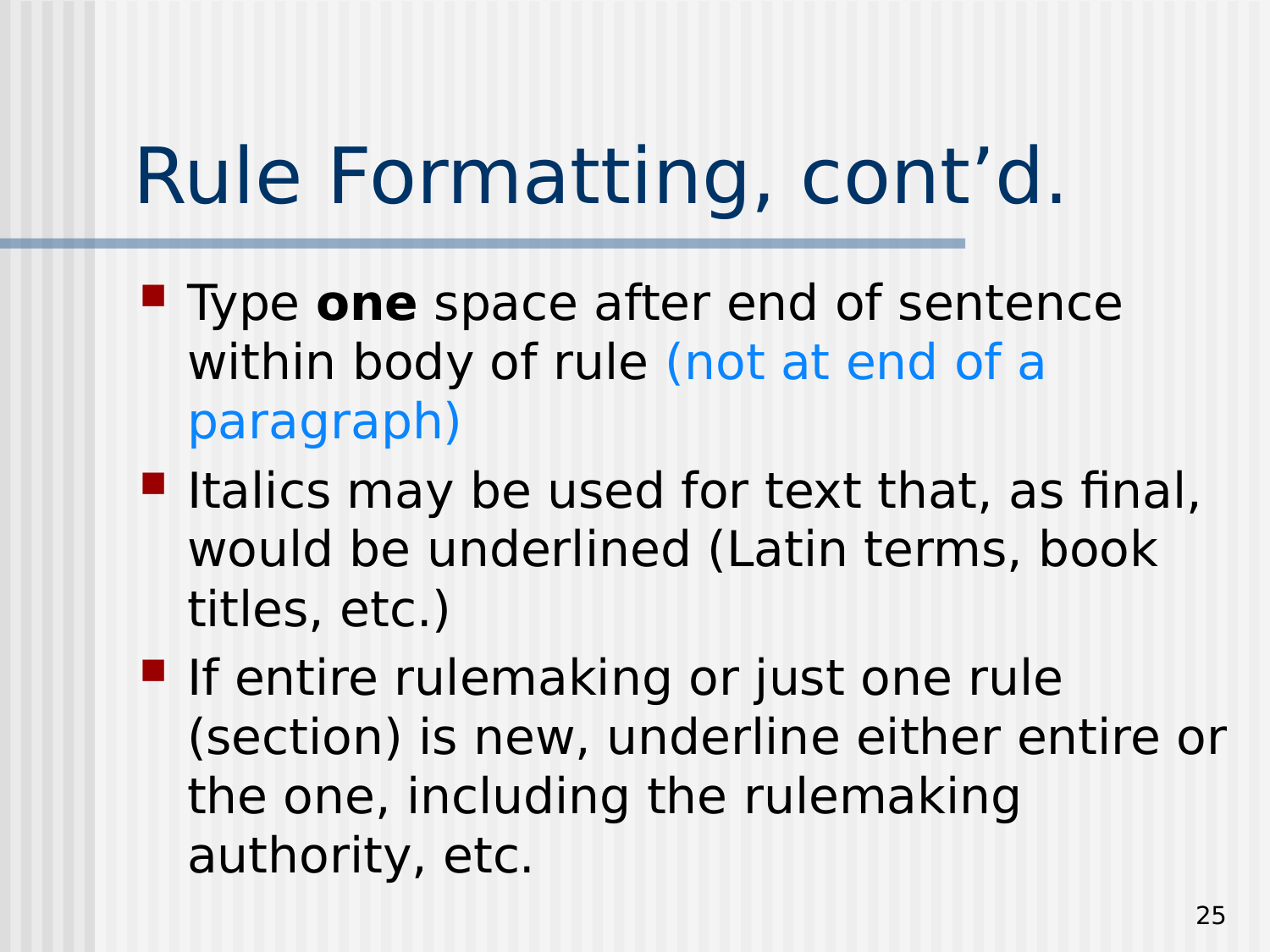

# Rule Formatting, cont’d.
Type one space after end of sentence within body of rule (not at end of a paragraph)
Italics may be used for text that, as final, would be underlined (Latin terms, book titles, etc.)
If entire rulemaking or just one rule (section) is new, underline either entire or the one, including the rulemaking authority, etc.

25